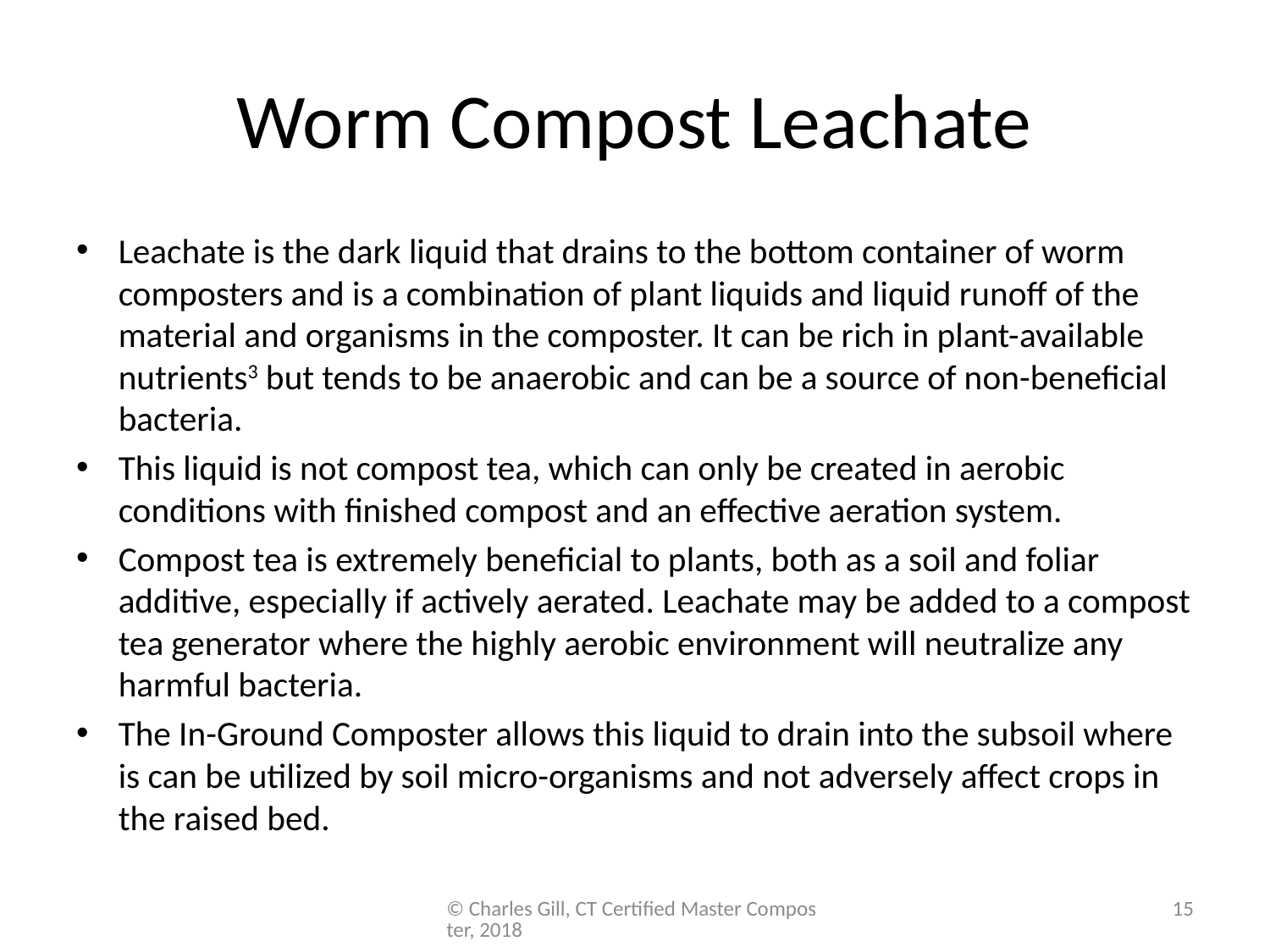

# Worm Compost Leachate
Leachate is the dark liquid that drains to the bottom container of worm composters and is a combination of plant liquids and liquid runoff of the material and organisms in the composter. It can be rich in plant-available nutrients3 but tends to be anaerobic and can be a source of non-beneficial bacteria.
This liquid is not compost tea, which can only be created in aerobic conditions with finished compost and an effective aeration system.
Compost tea is extremely beneficial to plants, both as a soil and foliar additive, especially if actively aerated. Leachate may be added to a compost tea generator where the highly aerobic environment will neutralize any harmful bacteria.
The In-Ground Composter allows this liquid to drain into the subsoil where is can be utilized by soil micro-organisms and not adversely affect crops in the raised bed.
© Charles Gill, CT Certified Master Composter, 2018
15